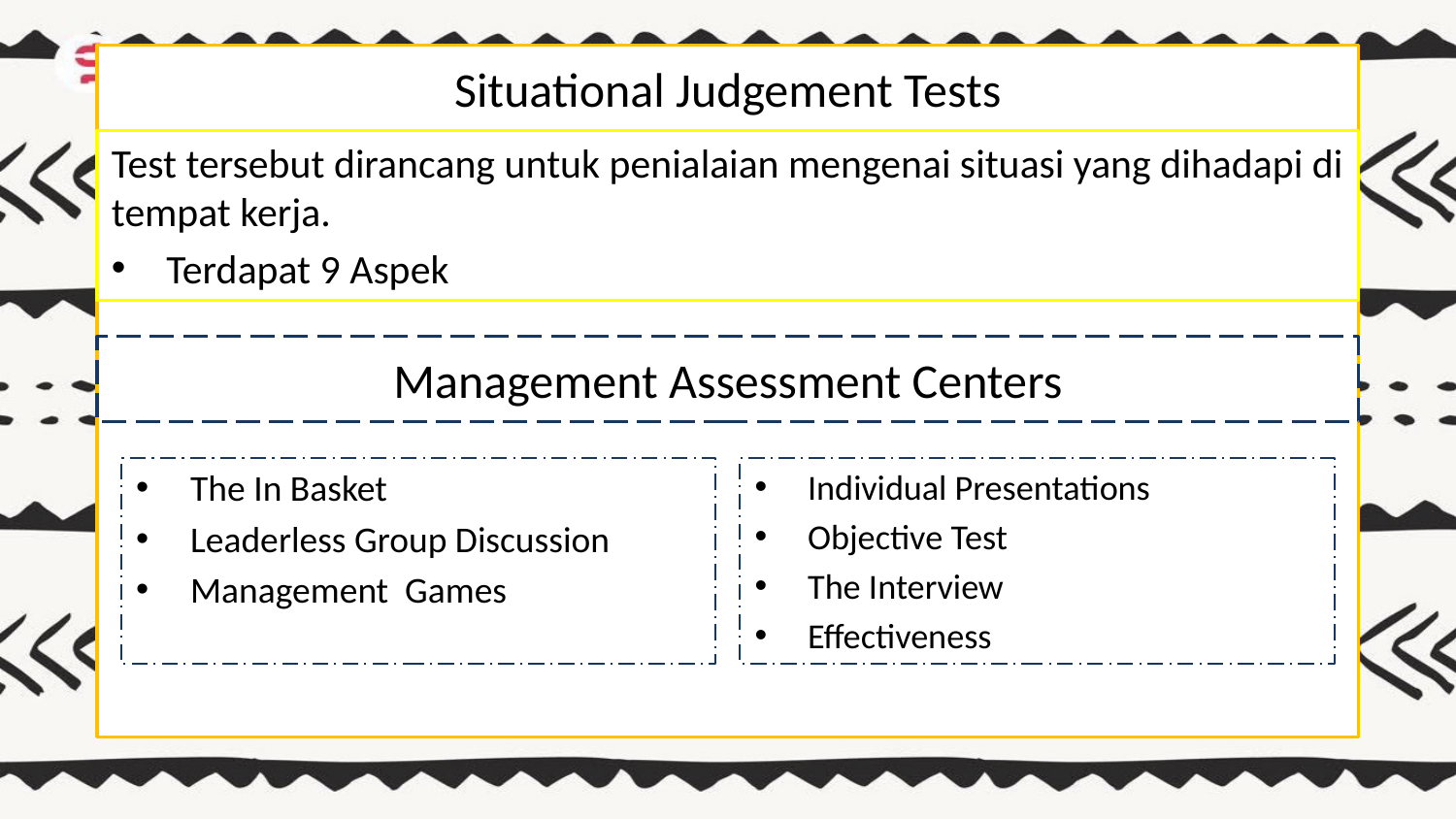

# Situational Judgement Tests
Test tersebut dirancang untuk penialaian mengenai situasi yang dihadapi di tempat kerja.
Terdapat 9 Aspek
Management Assessment Centers
The In Basket
Leaderless Group Discussion
Management  Games
Individual Presentations
Objective Test
The Interview
Effectiveness